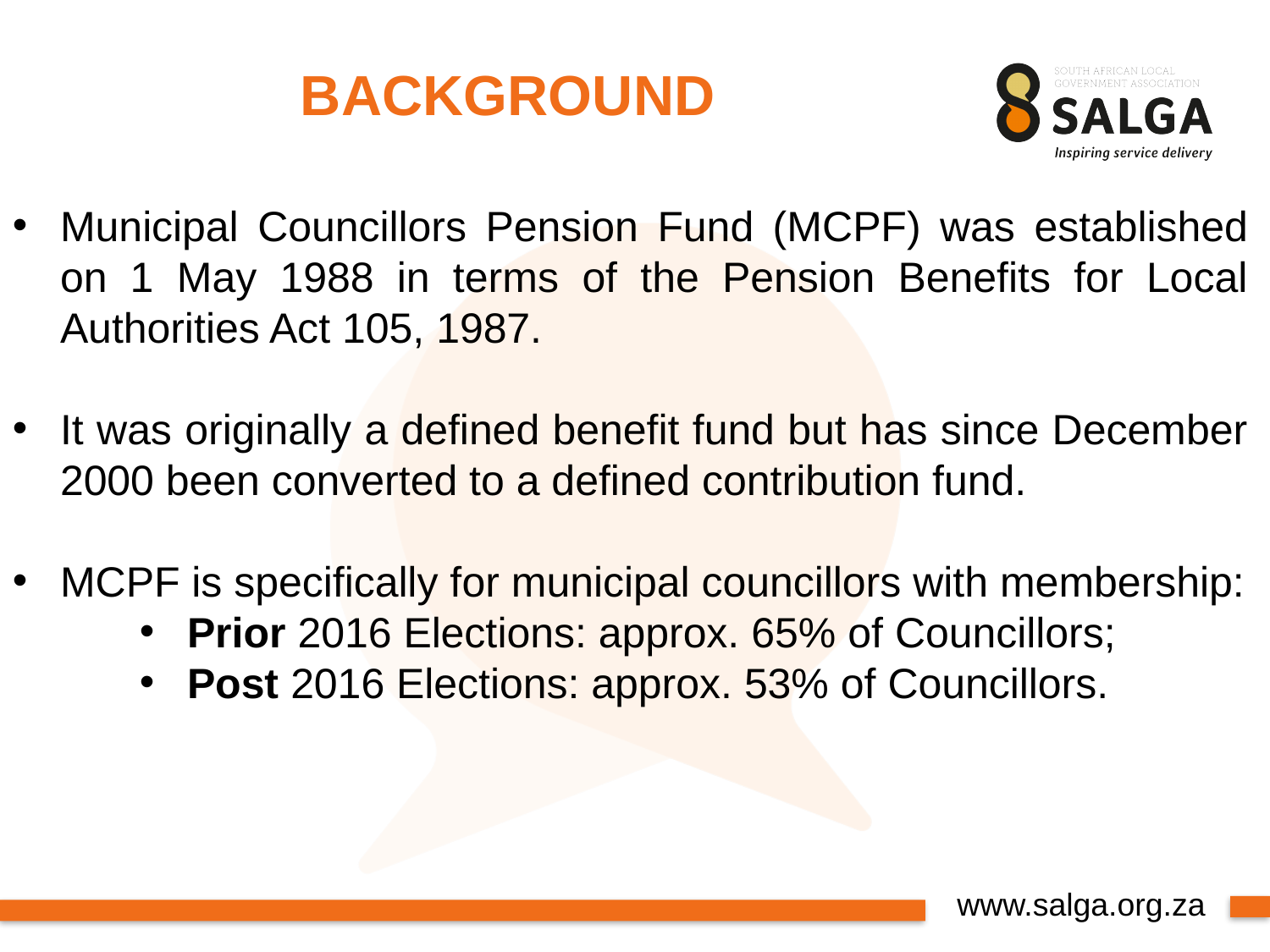

# BACKGROUND
Municipal Councillors Pension Fund (MCPF) was established on 1 May 1988 in terms of the Pension Benefits for Local Authorities Act 105, 1987.

It was originally a defined benefit fund but has since December 2000 been converted to a defined contribution fund.

MCPF is specifically for municipal councillors with membership:
Prior 2016 Elections: approx. 65% of Councillors;
Post 2016 Elections: approx. 53% of Councillors.